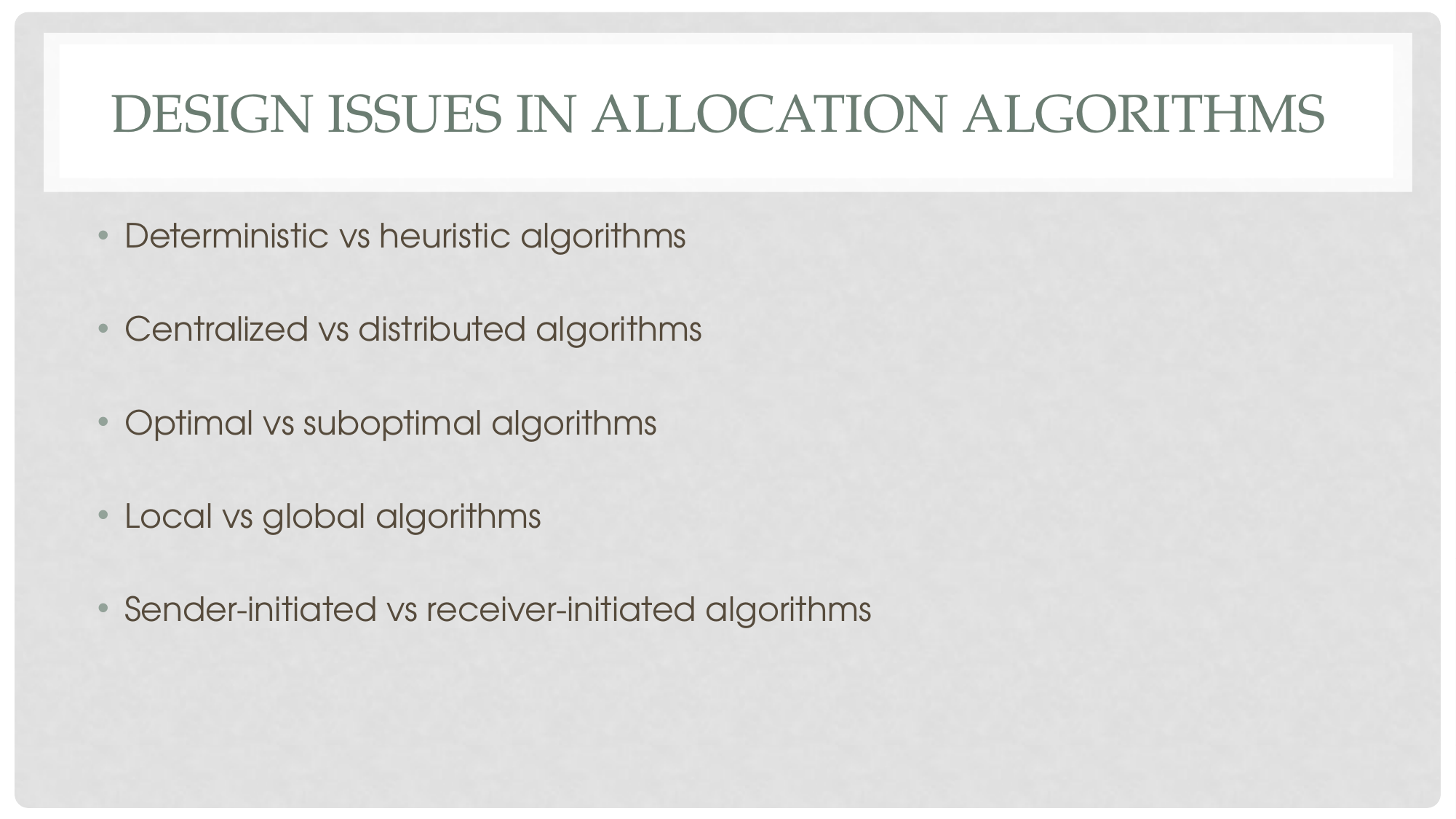

# Design issues iN allocation algorithms
Deterministic vs heuristic algorithms

Centralized vs distributed algorithms

Optimal vs suboptimal algorithms

Local vs global algorithms

Sender-initiated vs receiver-initiated algorithms